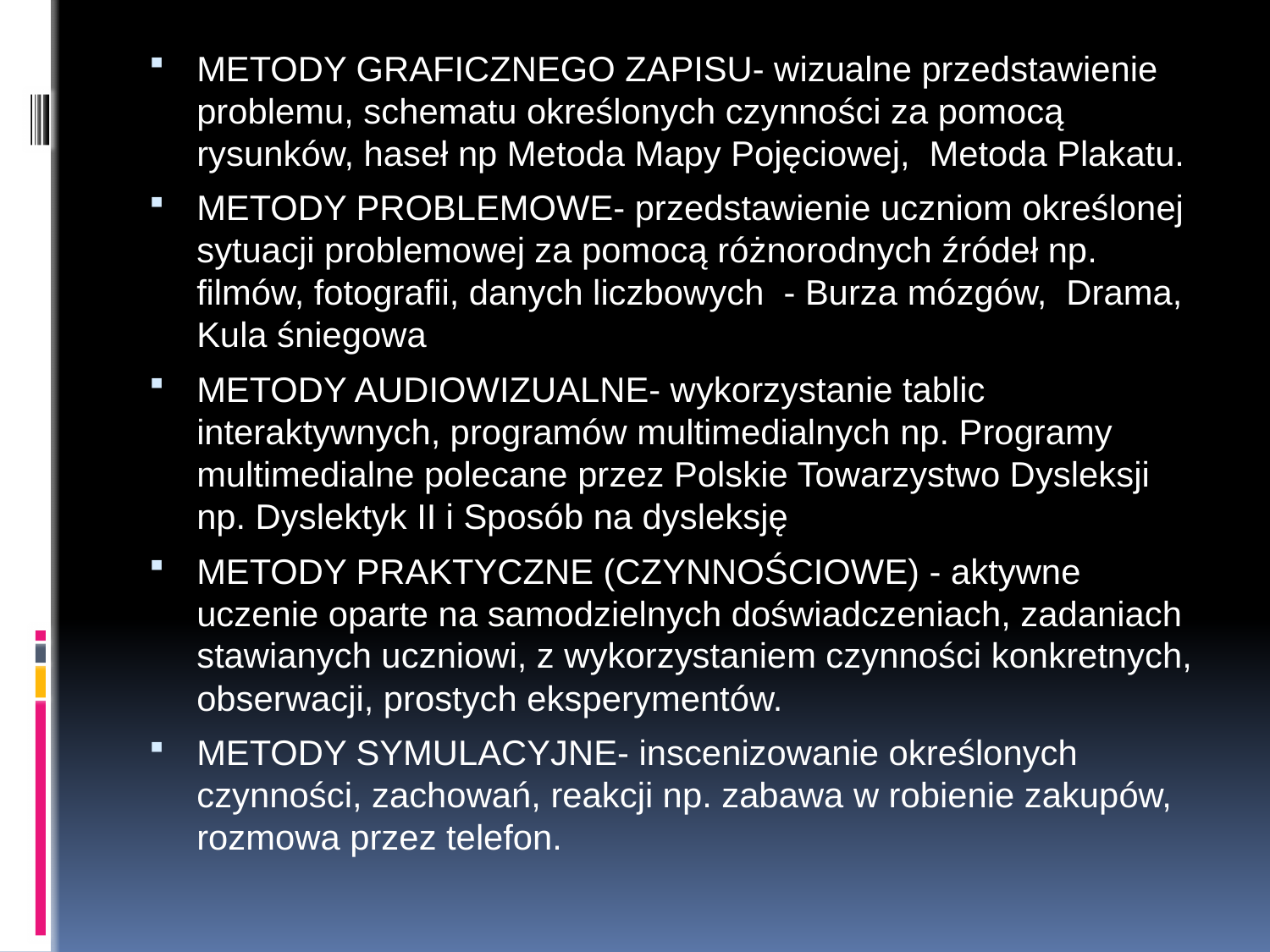

#
METODY GRAFICZNEGO ZAPISU- wizualne przedstawienie problemu, schematu określonych czynności za pomocą rysunków, haseł np Metoda Mapy Pojęciowej,  Metoda Plakatu.
METODY PROBLEMOWE- przedstawienie uczniom określonej sytuacji problemowej za pomocą różnorodnych źródeł np. filmów, fotografii, danych liczbowych  - Burza mózgów,  Drama,  Kula śniegowa
METODY AUDIOWIZUALNE- wykorzystanie tablic interaktywnych, programów multimedialnych np. Programy multimedialne polecane przez Polskie Towarzystwo Dysleksji np. Dyslektyk II i Sposób na dysleksję
METODY PRAKTYCZNE (CZYNNOŚCIOWE) - aktywne uczenie oparte na samodzielnych doświadczeniach, zadaniach stawianych uczniowi, z wykorzystaniem czynności konkretnych, obserwacji, prostych eksperymentów.
METODY SYMULACYJNE- inscenizowanie określonych czynności, zachowań, reakcji np. zabawa w robienie zakupów, rozmowa przez telefon.